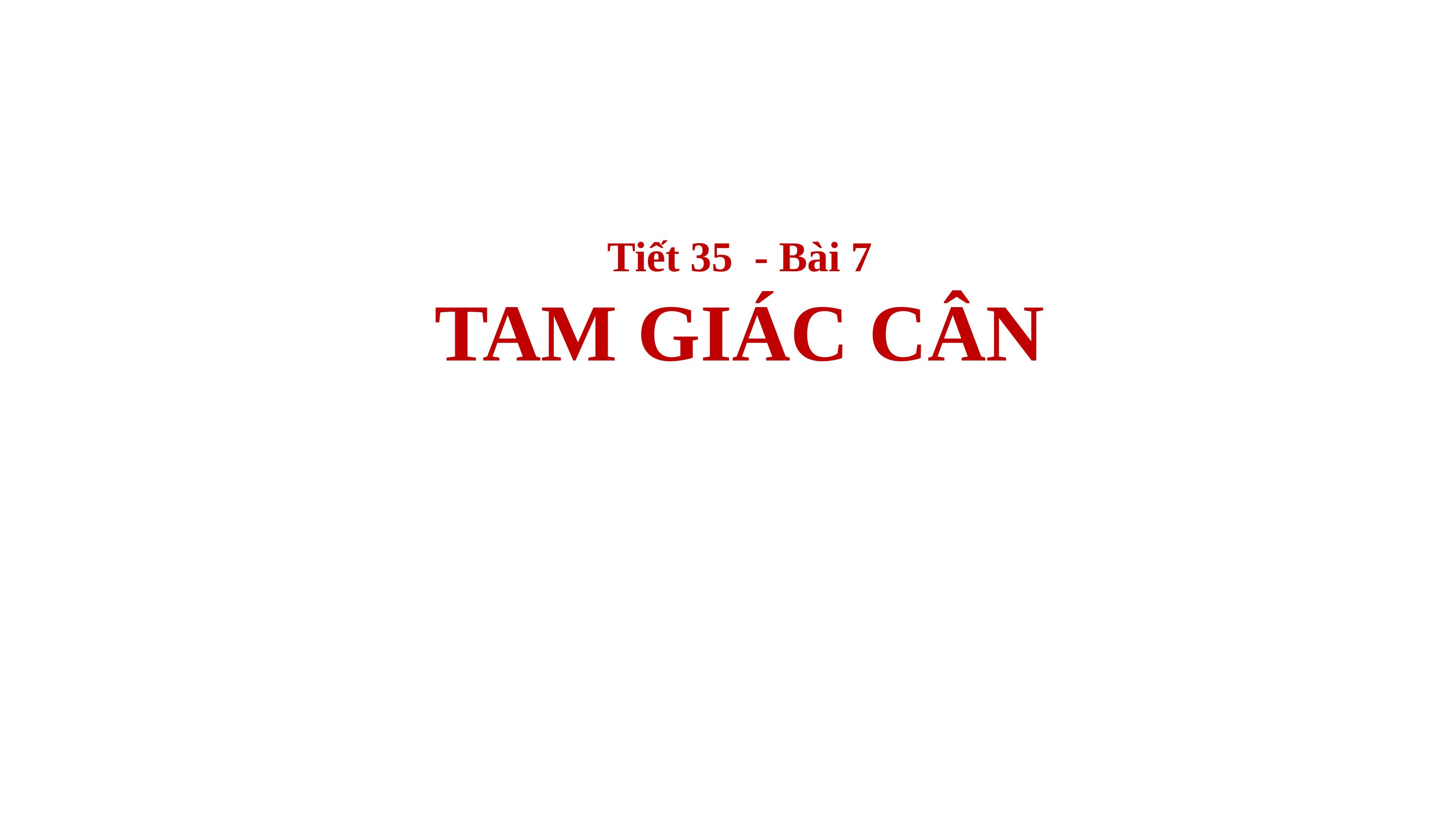

Tiết 35  - Bài 7
TAM GIÁC CÂN